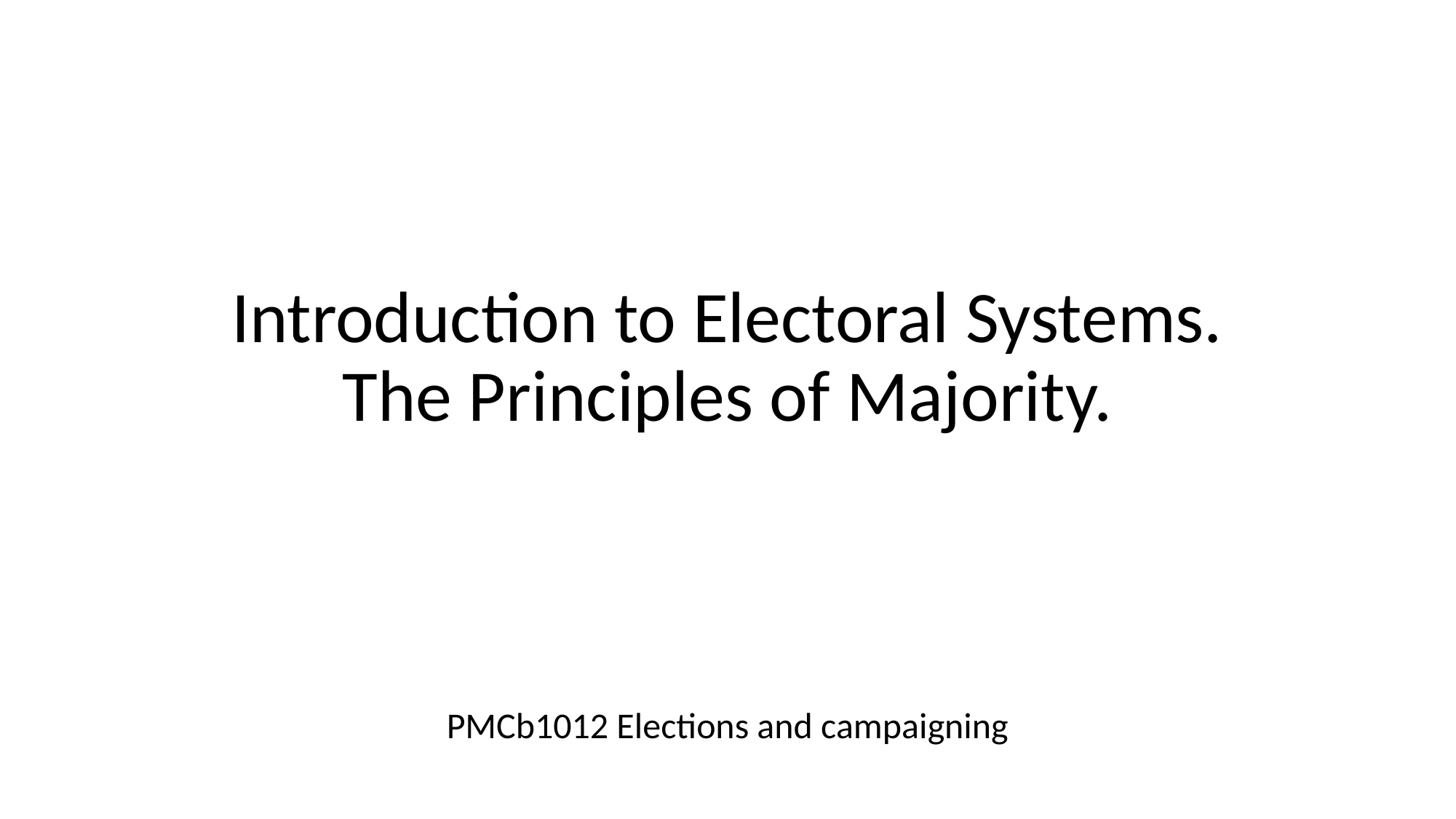

# Introduction to Electoral Systems. The Principles of Majority.
PMCb1012 Elections and campaigning